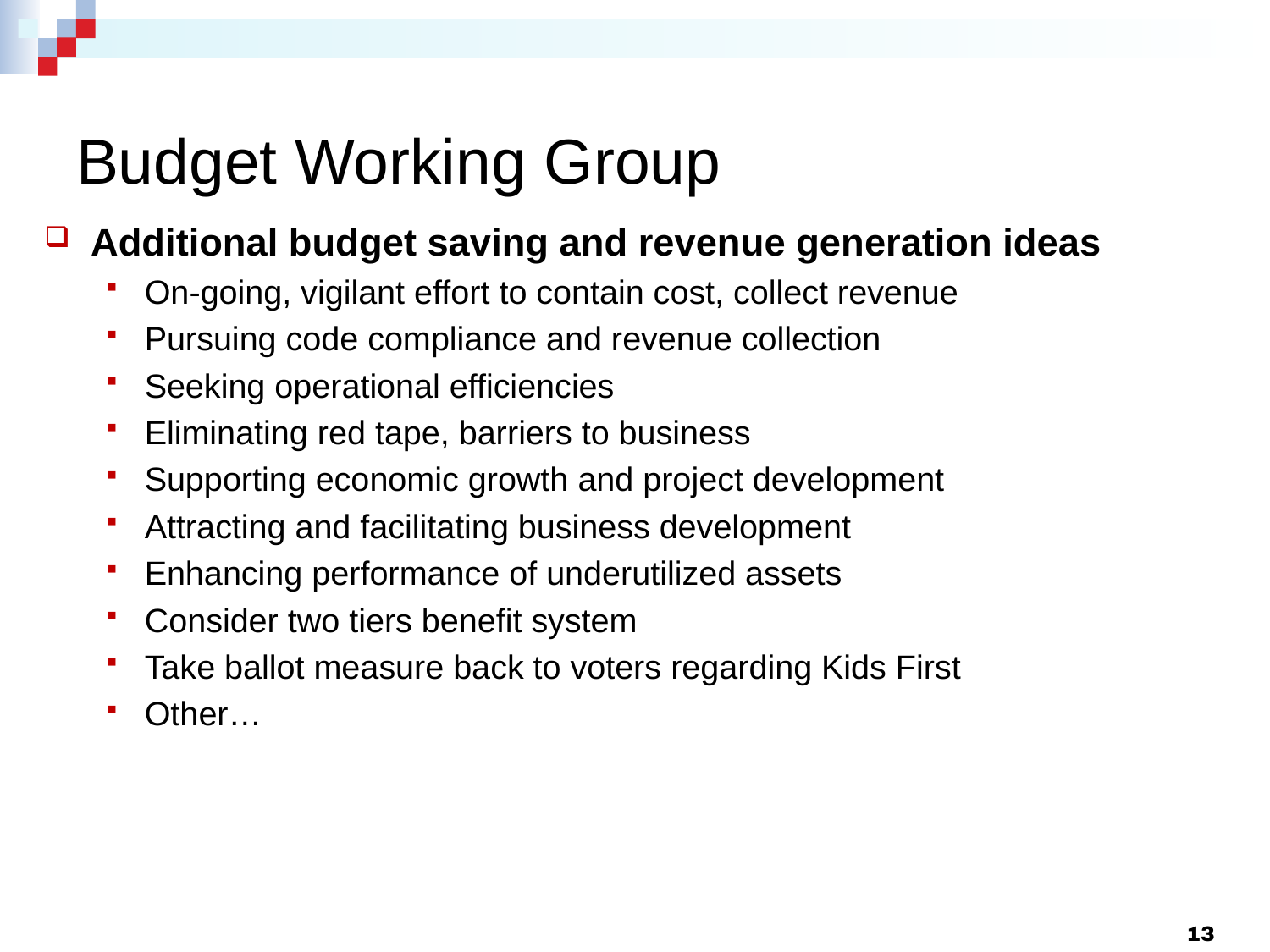

# Budget Working Group
Additional budget saving and revenue generation ideas
On-going, vigilant effort to contain cost, collect revenue
Pursuing code compliance and revenue collection
Seeking operational efficiencies
Eliminating red tape, barriers to business
Supporting economic growth and project development
Attracting and facilitating business development
Enhancing performance of underutilized assets
Consider two tiers benefit system
Take ballot measure back to voters regarding Kids First
Other…
13